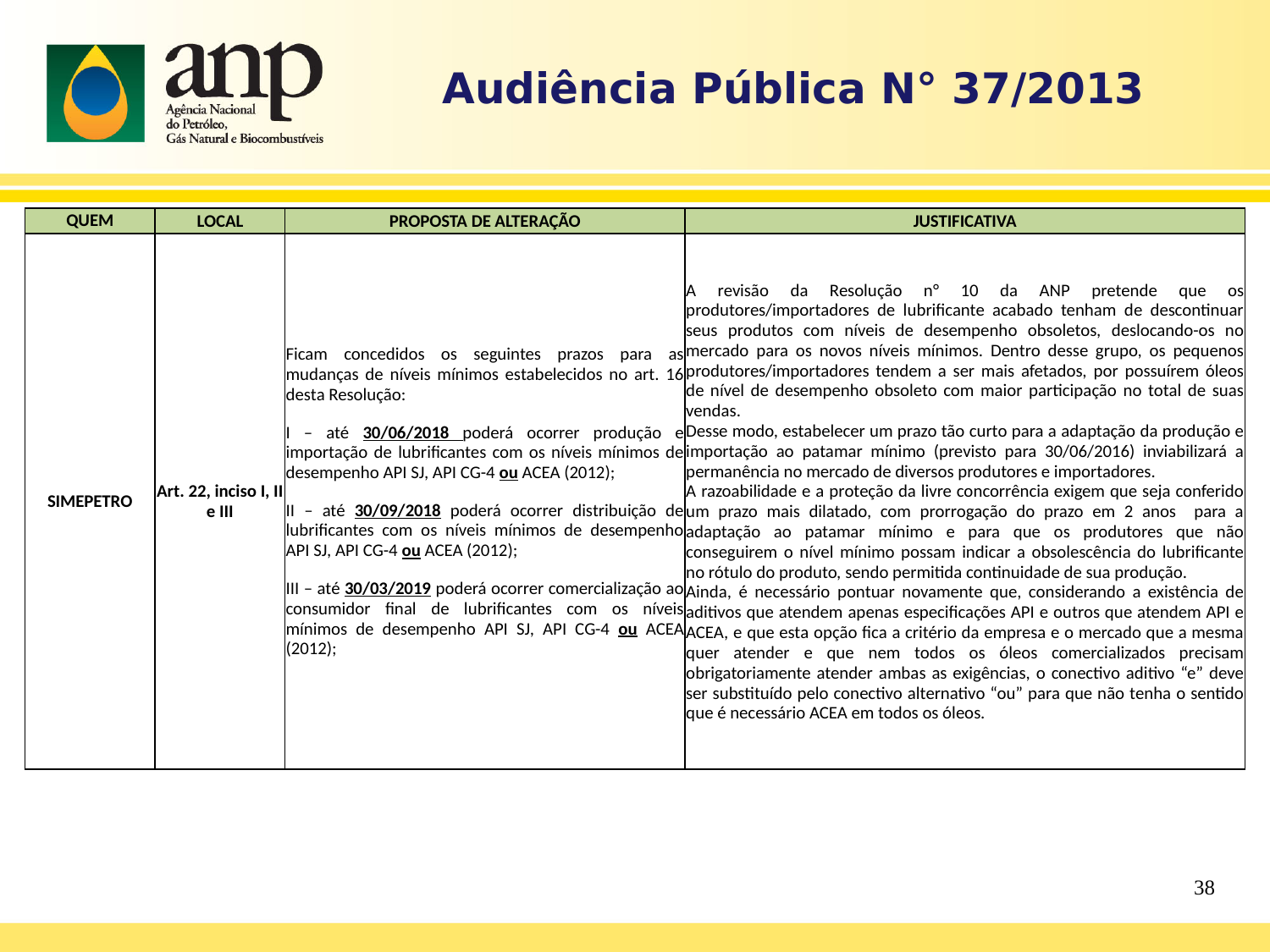

Audiência Pública N° 37/2013
| QUEM | LOCAL | PROPOSTA DE ALTERAÇÃO | JUSTIFICATIVA |
| --- | --- | --- | --- |
| SIMEPETRO | Art. 22, inciso I, II e III | Ficam concedidos os seguintes prazos para as mudanças de níveis mínimos estabelecidos no art. 16 desta Resolução: I – até 30/06/2018 poderá ocorrer produção e importação de lubrificantes com os níveis mínimos de desempenho API SJ, API CG-4 ou ACEA (2012); II – até 30/09/2018 poderá ocorrer distribuição de lubrificantes com os níveis mínimos de desempenho API SJ, API CG-4 ou ACEA (2012); III – até 30/03/2019 poderá ocorrer comercialização ao consumidor final de lubrificantes com os níveis mínimos de desempenho API SJ, API CG-4 ou ACEA (2012); | A revisão da Resolução n° 10 da ANP pretende que os produtores/importadores de lubrificante acabado tenham de descontinuar seus produtos com níveis de desempenho obsoletos, deslocando-os no mercado para os novos níveis mínimos. Dentro desse grupo, os pequenos produtores/importadores tendem a ser mais afetados, por possuírem óleos de nível de desempenho obsoleto com maior participação no total de suas vendas. Desse modo, estabelecer um prazo tão curto para a adaptação da produção e importação ao patamar mínimo (previsto para 30/06/2016) inviabilizará a permanência no mercado de diversos produtores e importadores. A razoabilidade e a proteção da livre concorrência exigem que seja conferido um prazo mais dilatado, com prorrogação do prazo em 2 anos para a adaptação ao patamar mínimo e para que os produtores que não conseguirem o nível mínimo possam indicar a obsolescência do lubrificante no rótulo do produto, sendo permitida continuidade de sua produção. Ainda, é necessário pontuar novamente que, considerando a existência de aditivos que atendem apenas especificações API e outros que atendem API e ACEA, e que esta opção fica a critério da empresa e o mercado que a mesma quer atender e que nem todos os óleos comercializados precisam obrigatoriamente atender ambas as exigências, o conectivo aditivo “e” deve ser substituído pelo conectivo alternativo “ou” para que não tenha o sentido que é necessário ACEA em todos os óleos. |
| --- | --- | --- | --- |